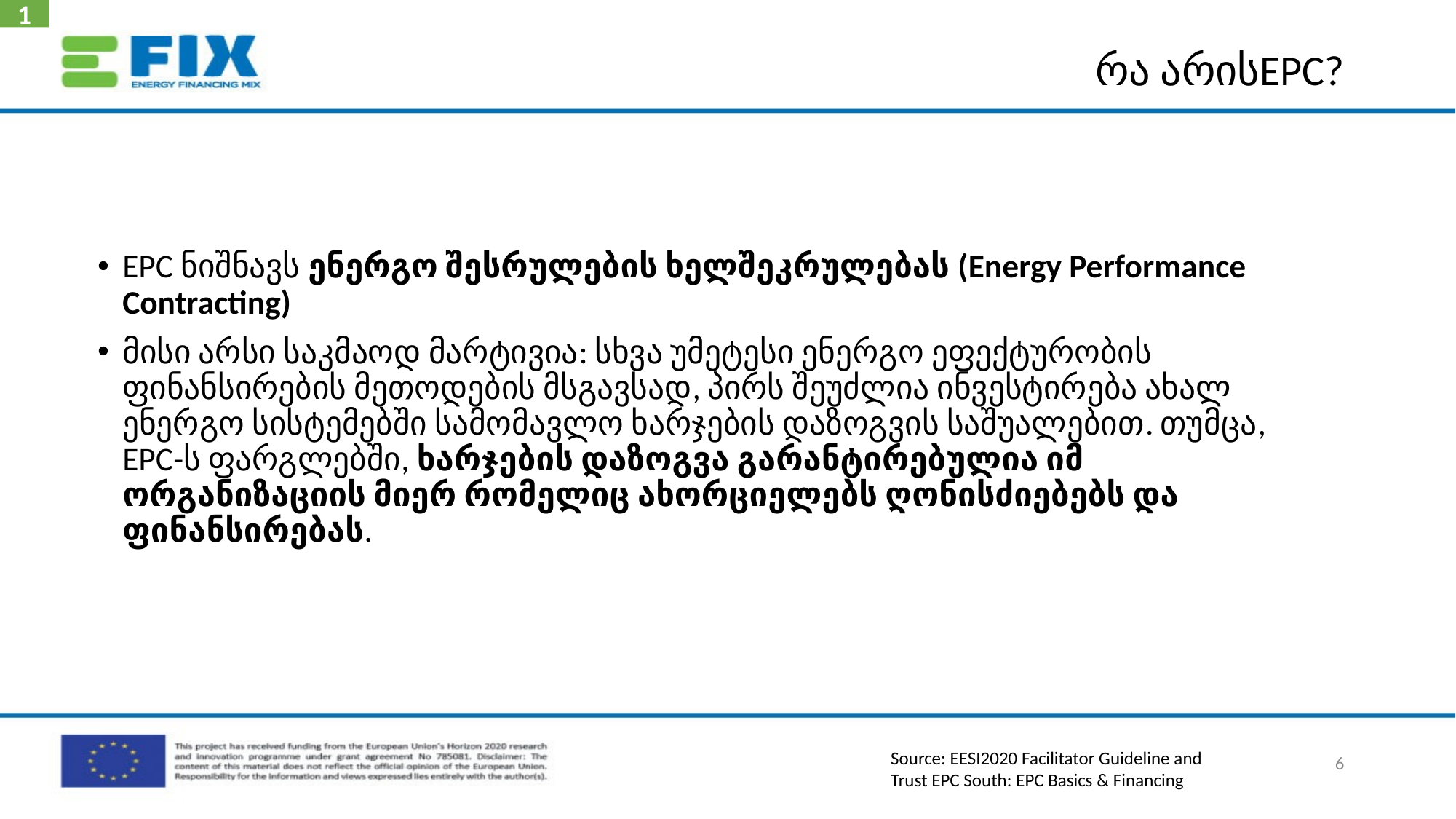

1
# რა არისEPC?
EPC ნიშნავს ენერგო შესრულების ხელშეკრულებას (Energy Performance Contracting)
მისი არსი საკმაოდ მარტივია: სხვა უმეტესი ენერგო ეფექტურობის ფინანსირების მეთოდების მსგავსად, პირს შეუძლია ინვესტირება ახალ ენერგო სისტემებში სამომავლო ხარჯების დაზოგვის საშუალებით. თუმცა, EPC-ს ფარგლებში, ხარჯების დაზოგვა გარანტირებულია იმ ორგანიზაციის მიერ რომელიც ახორციელებს ღონისძიებებს და ფინანსირებას.
Source: EESI2020 Facilitator Guideline and Trust EPC South: EPC Basics & Financing
6